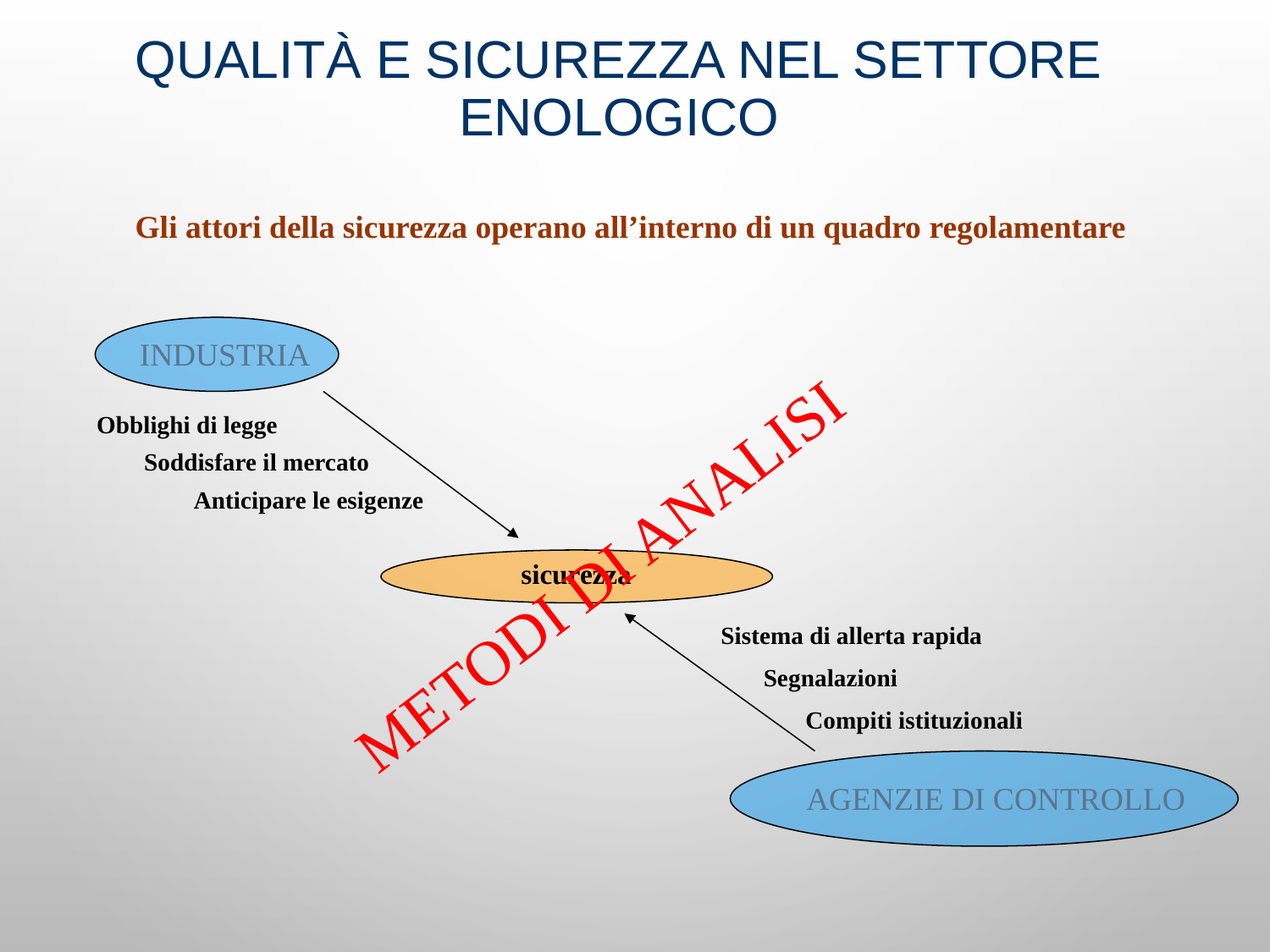

# Qualità e sicurezza nel settore enologico
Gli attori della sicurezza operano all’interno di un quadro regolamentare

INDUSTRIA

Obblighi di legge
Soddisfare il mercato
Anticipare le esigenze

METODI DI ANALISI

sicurezza

Sistema di allerta rapida
Segnalazioni
Compiti istituzionali

AGENZIE DI CONTROLLO